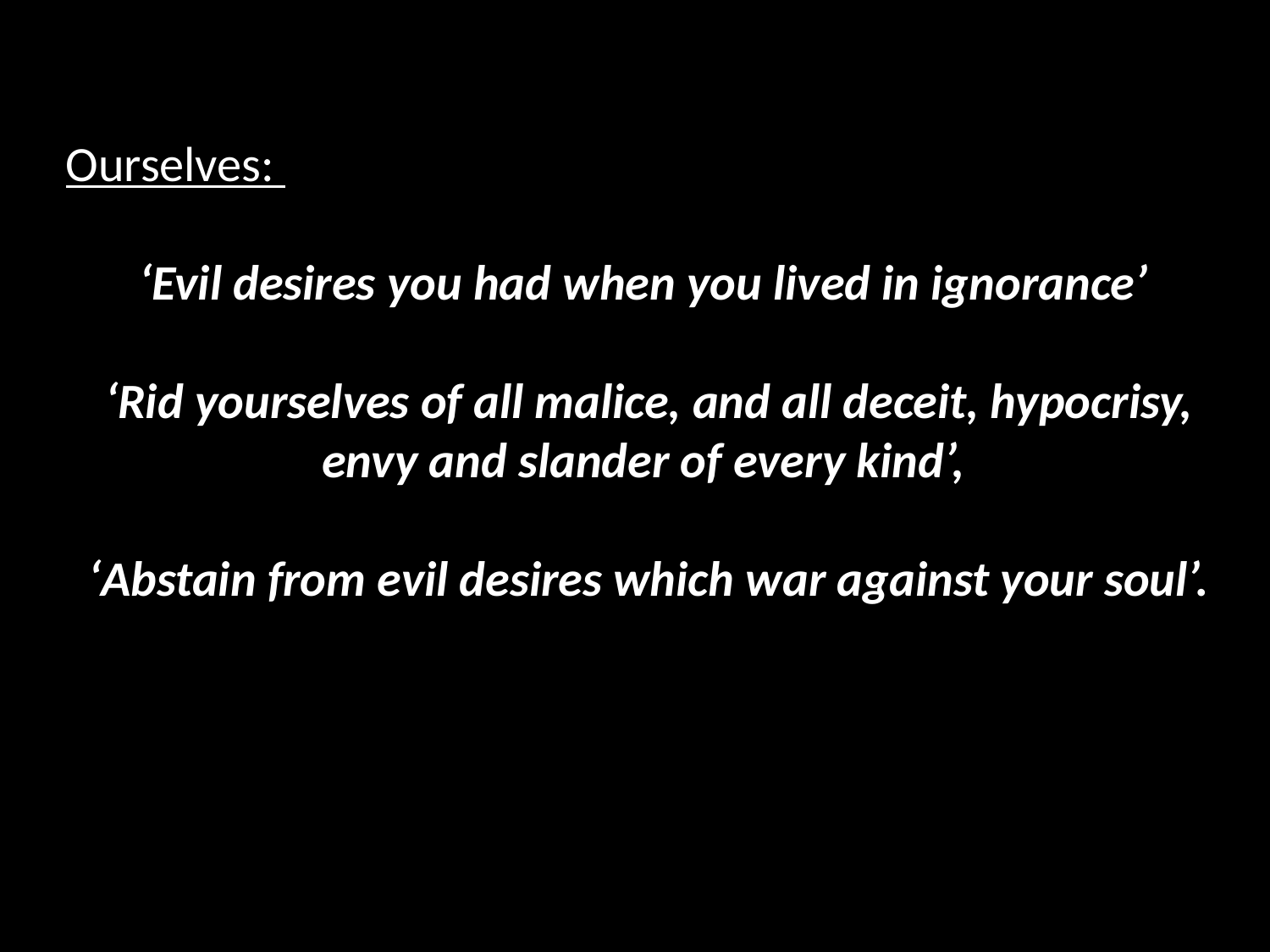

Ourselves:

‘Evil desires you had when you lived in ignorance’

‘Rid yourselves of all malice, and all deceit, hypocrisy, envy and slander of every kind’,

 ‘Abstain from evil desires which war against your soul’.